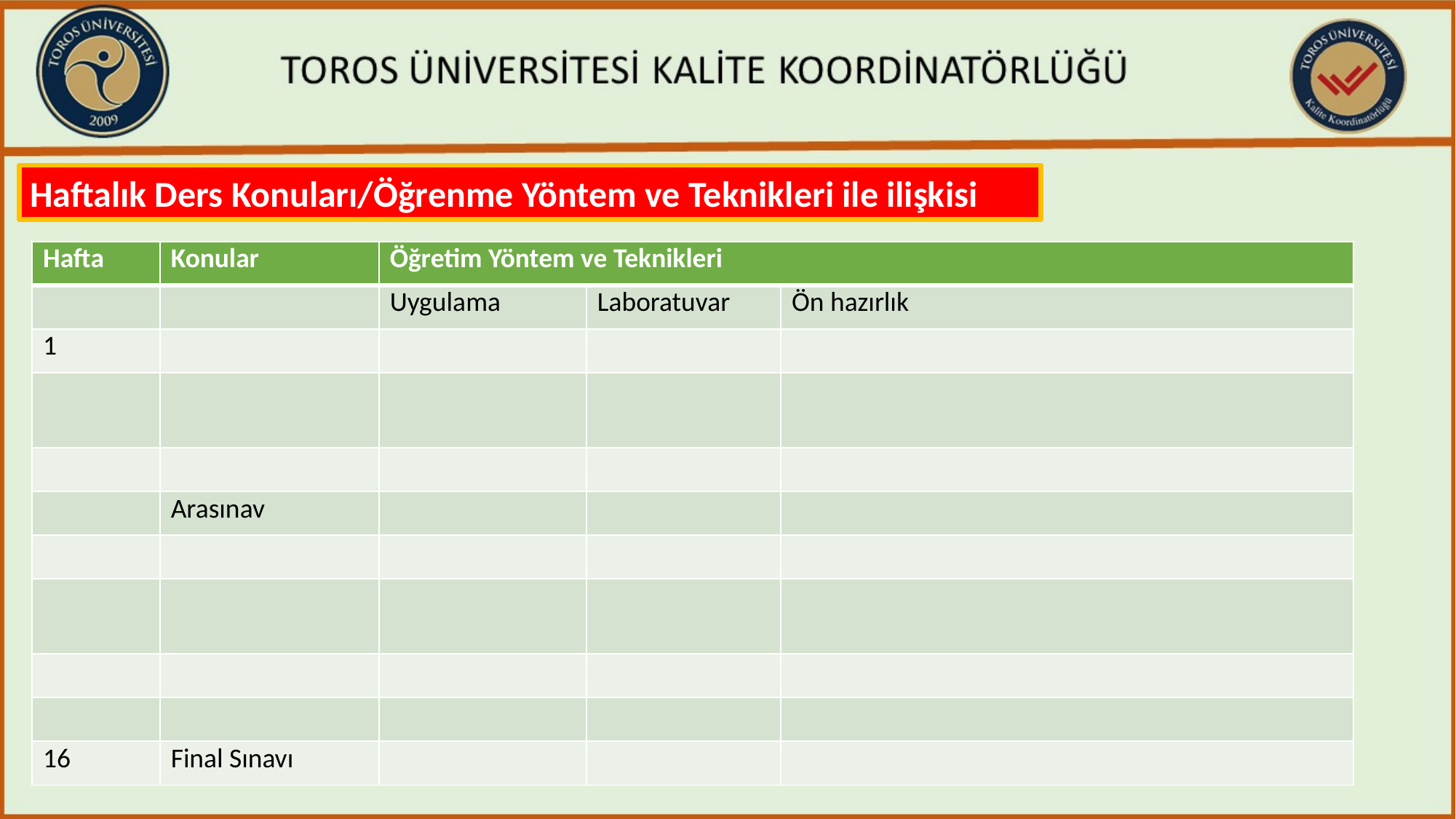

Haftalık Ders Konuları/Öğrenme Yöntem ve Teknikleri ile ilişkisi
| Hafta | Konular | Öğretim Yöntem ve Teknikleri |  |  |
| --- | --- | --- | --- | --- |
|  |  | Uygulama | Laboratuvar | Ön hazırlık |
| 1 |  |  |  |  |
|  |  |  |  |  |
|  |  |  |  |  |
|  | Arasınav |  |  |  |
|  |  |  |  |  |
|  |  |  |  |  |
|  |  |  |  |  |
|  |  |  |  |  |
| 16 | Final Sınavı |  |  |  |